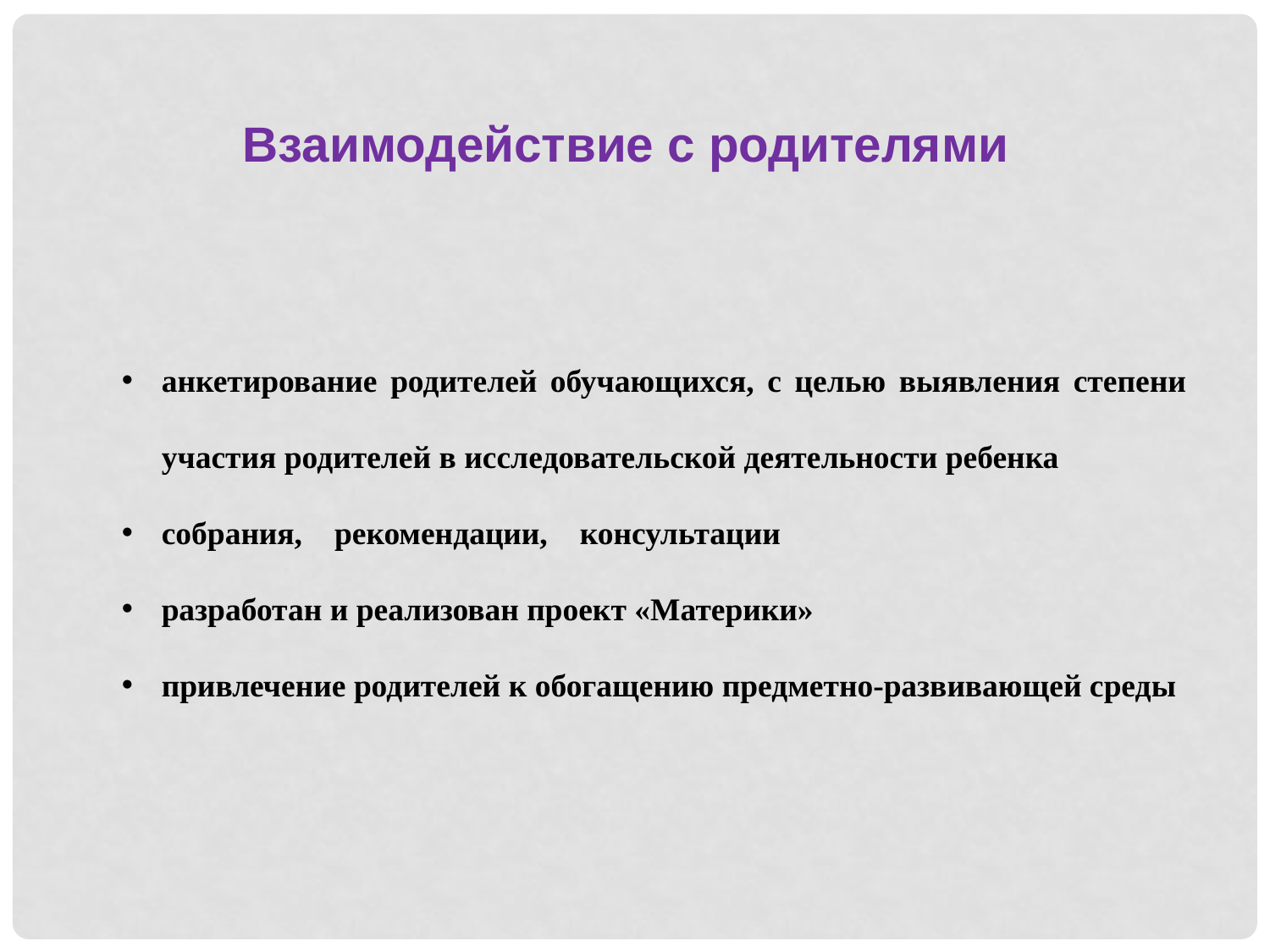

Взаимодействие с родителями
анкетирование родителей обучающихся, с целью выявления степени участия родителей в исследовательской деятельности ребенка

собрания,    рекомендации,    консультации

разработан и реализован проект «Материки»

привлечение родителей к обогащению предметно-развивающей среды